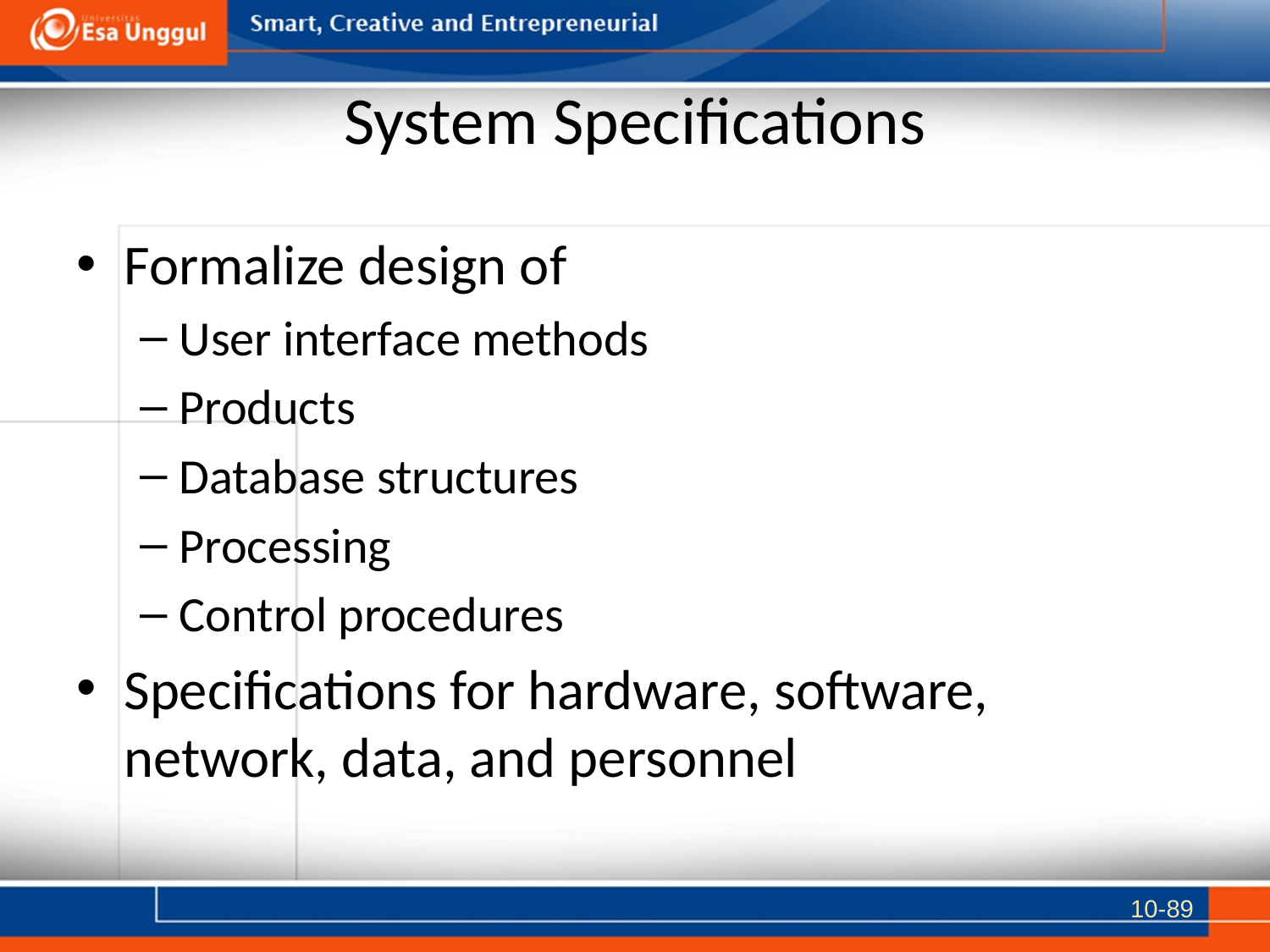

# System Specifications
Formalize design of
User interface methods
Products
Database structures
Processing
Control procedures
Specifications for hardware, software, network, data, and personnel
10-89